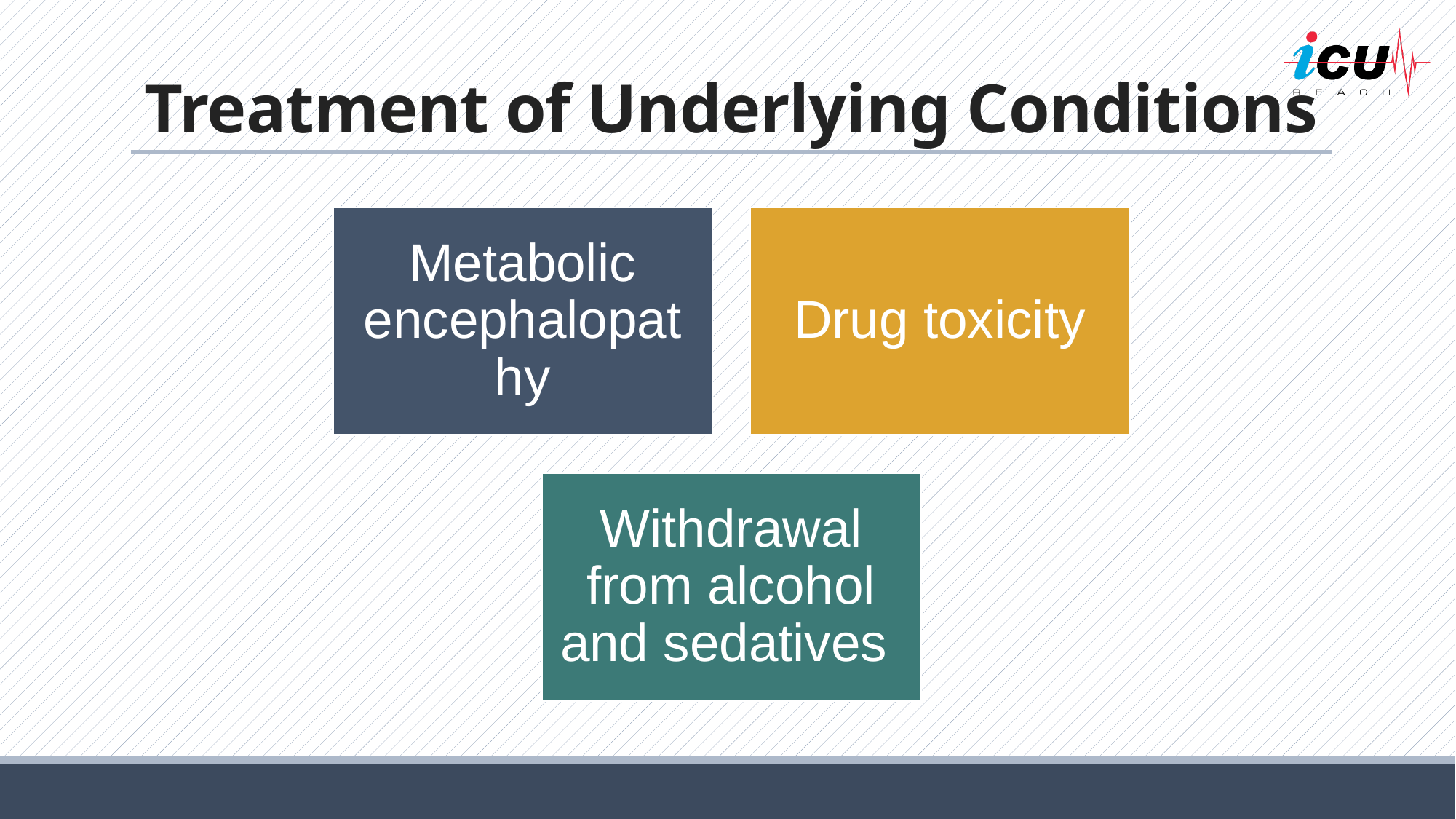

# Treatment of Underlying Conditions
Metabolic encephalopathy
Drug toxicity
Withdrawal from alcohol and sedatives